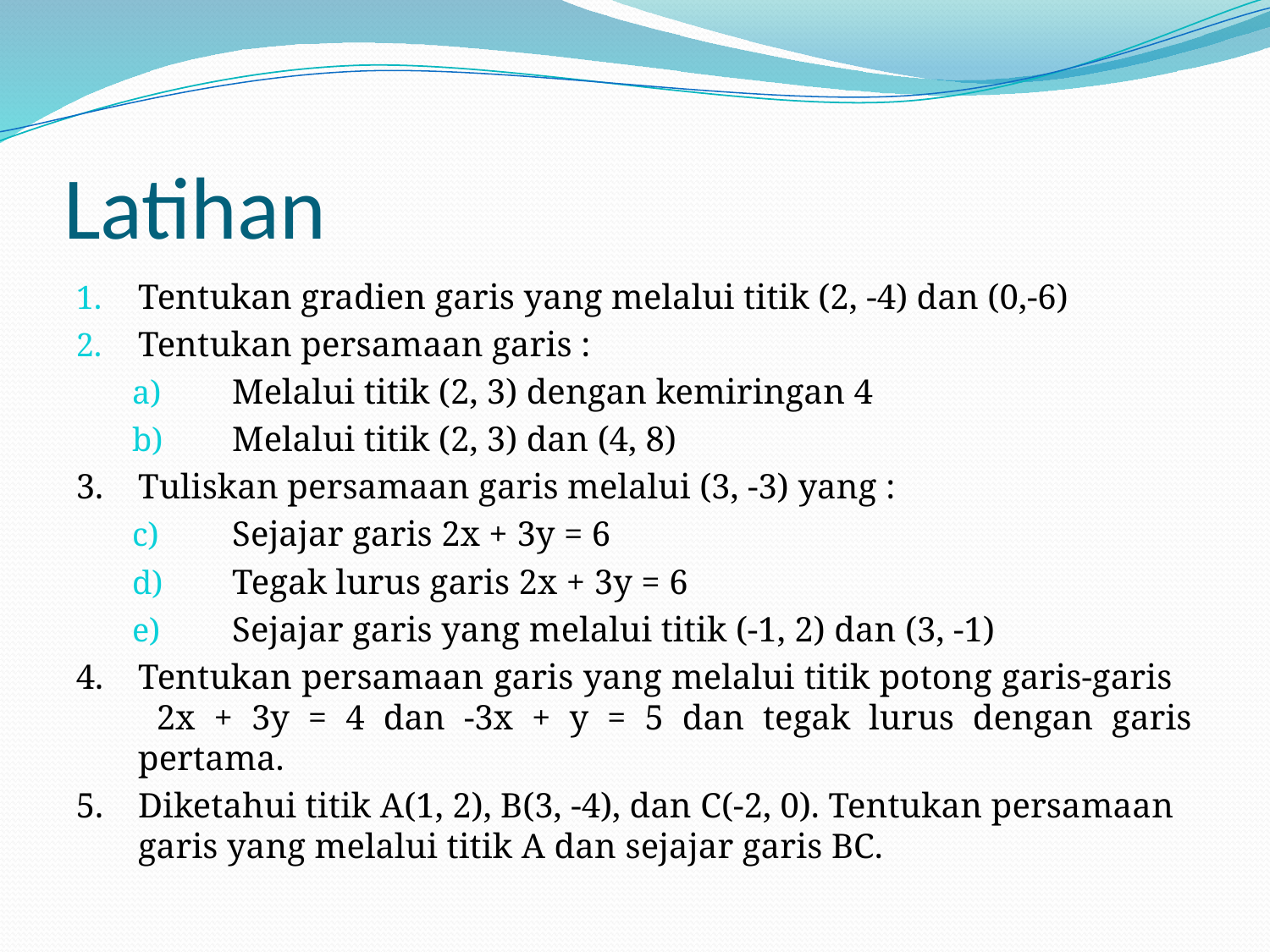

# Latihan
Tentukan gradien garis yang melalui titik (2, -4) dan (0,-6)
Tentukan persamaan garis :
	Melalui titik (2, 3) dengan kemiringan 4
	Melalui titik (2, 3) dan (4, 8)
3.	Tuliskan persamaan garis melalui (3, -3) yang :
	Sejajar garis 2x + 3y = 6
	Tegak lurus garis 2x + 3y = 6
	Sejajar garis yang melalui titik (-1, 2) dan (3, -1)
4.	Tentukan persamaan garis yang melalui titik potong garis-garis    2x + 3y = 4 dan -3x + y = 5 dan tegak lurus dengan garis pertama.
5.	Diketahui titik A(1, 2), B(3, -4), dan C(-2, 0). Tentukan persamaan garis yang melalui titik A dan sejajar garis BC.